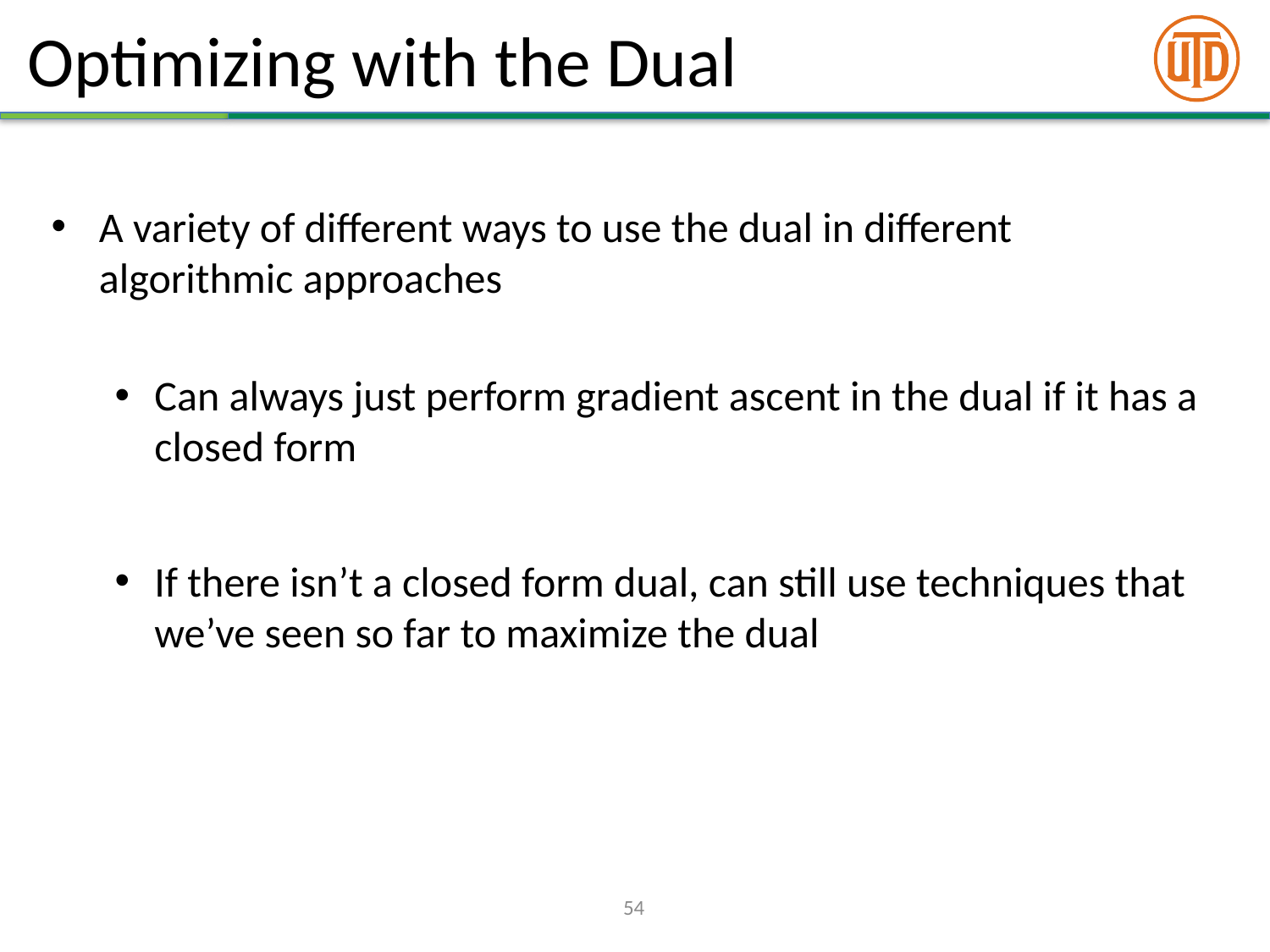

# Optimizing with the Dual

A variety of different ways to use the dual in different algorithmic approaches

Can always just perform gradient ascent in the dual if it has a closed form

If there isn’t a closed form dual, can still use techniques that we’ve seen so far to maximize the dual
54